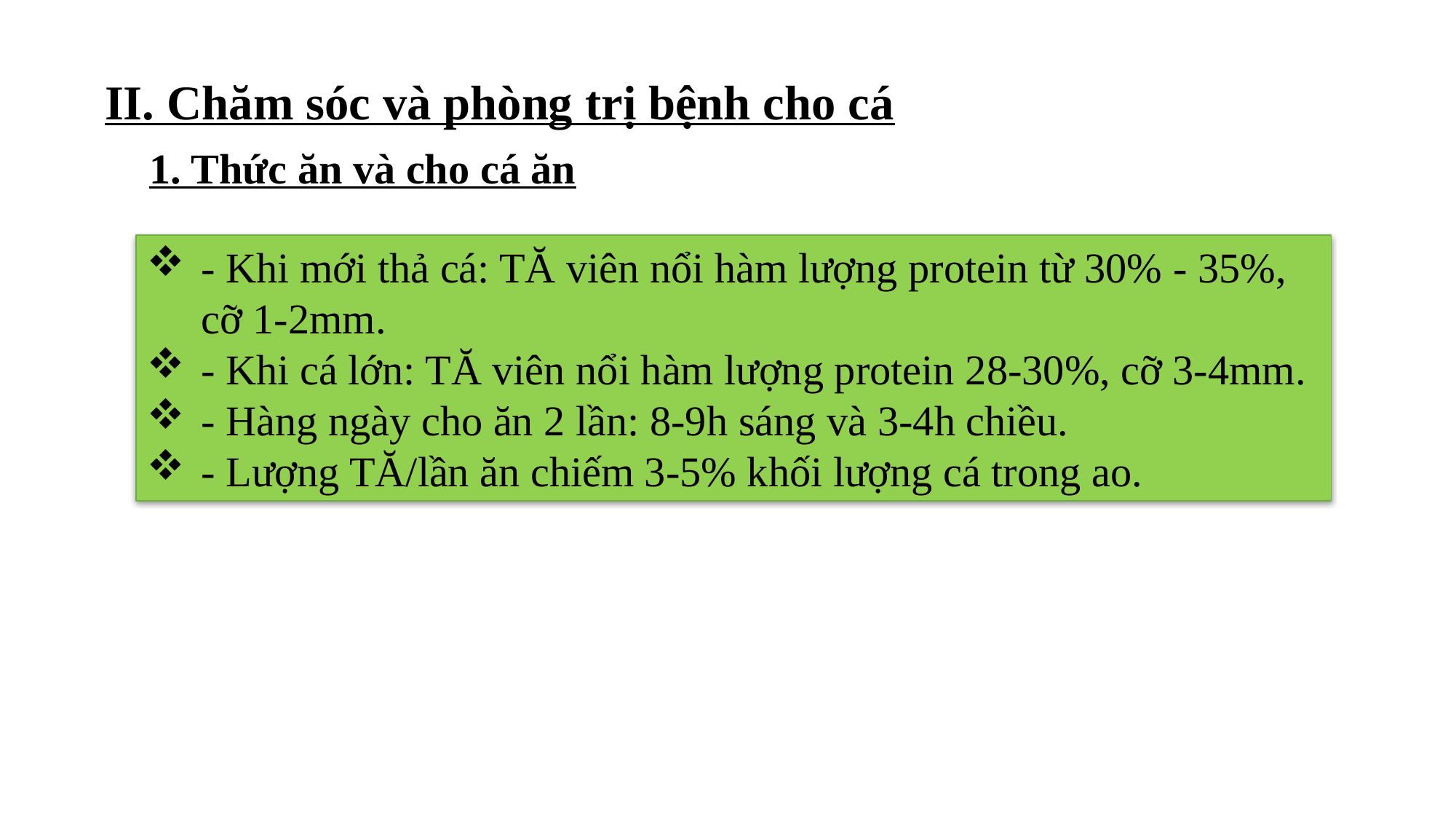

II. Chăm sóc và phòng trị bệnh cho cá
1. Thức ăn và cho cá ăn
- Khi mới thả cá: TĂ viên nổi hàm lượng protein từ 30% - 35%, cỡ 1-2mm.
- Khi cá lớn: TĂ viên nổi hàm lượng protein 28-30%, cỡ 3-4mm.
- Hàng ngày cho ăn 2 lần: 8-9h sáng và 3-4h chiều.
- Lượng TĂ/lần ăn chiếm 3-5% khối lượng cá trong ao.